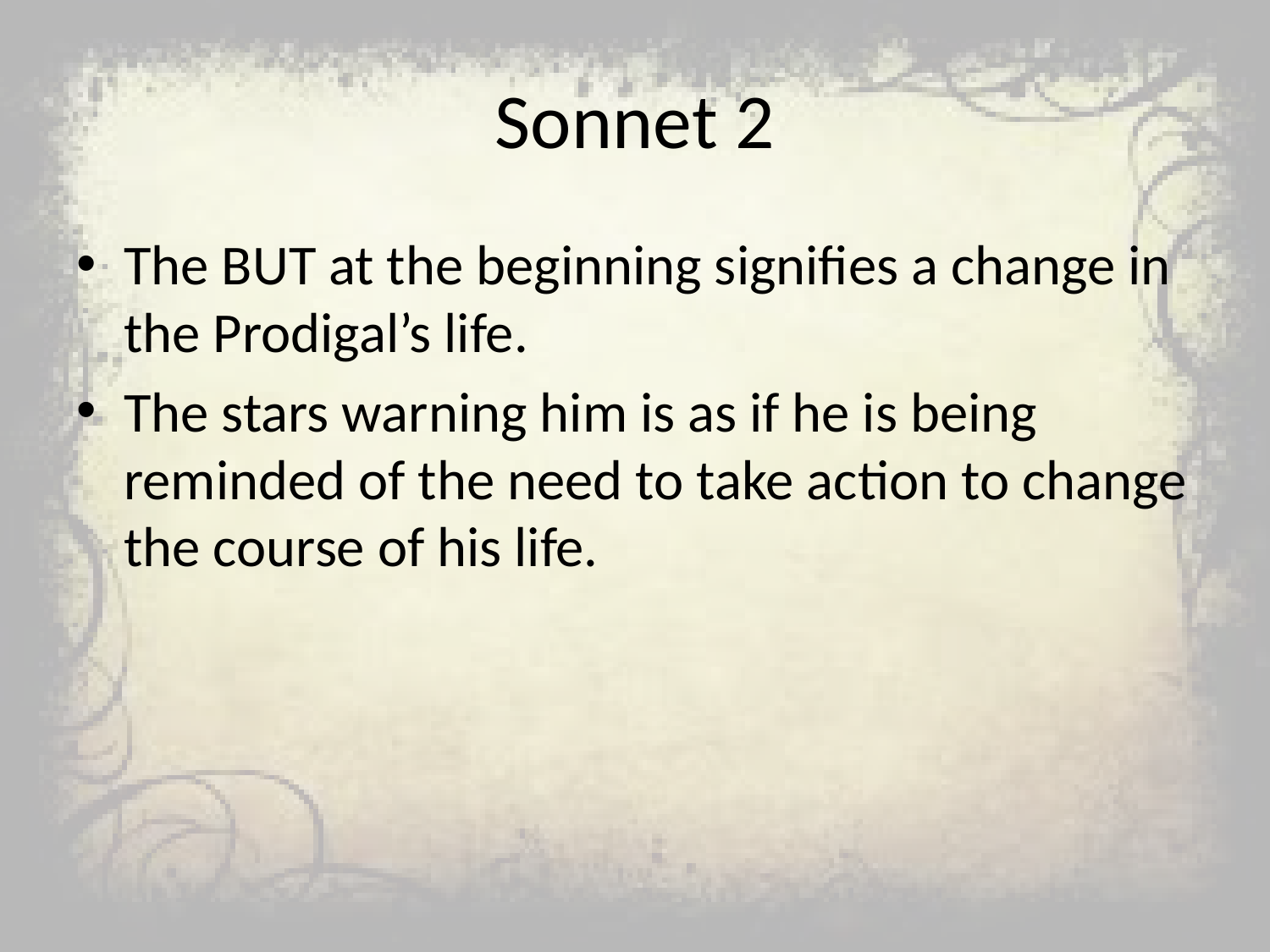

# Sonnet 2
The BUT at the beginning signifies a change in the Prodigal’s life.
The stars warning him is as if he is being reminded of the need to take action to change the course of his life.